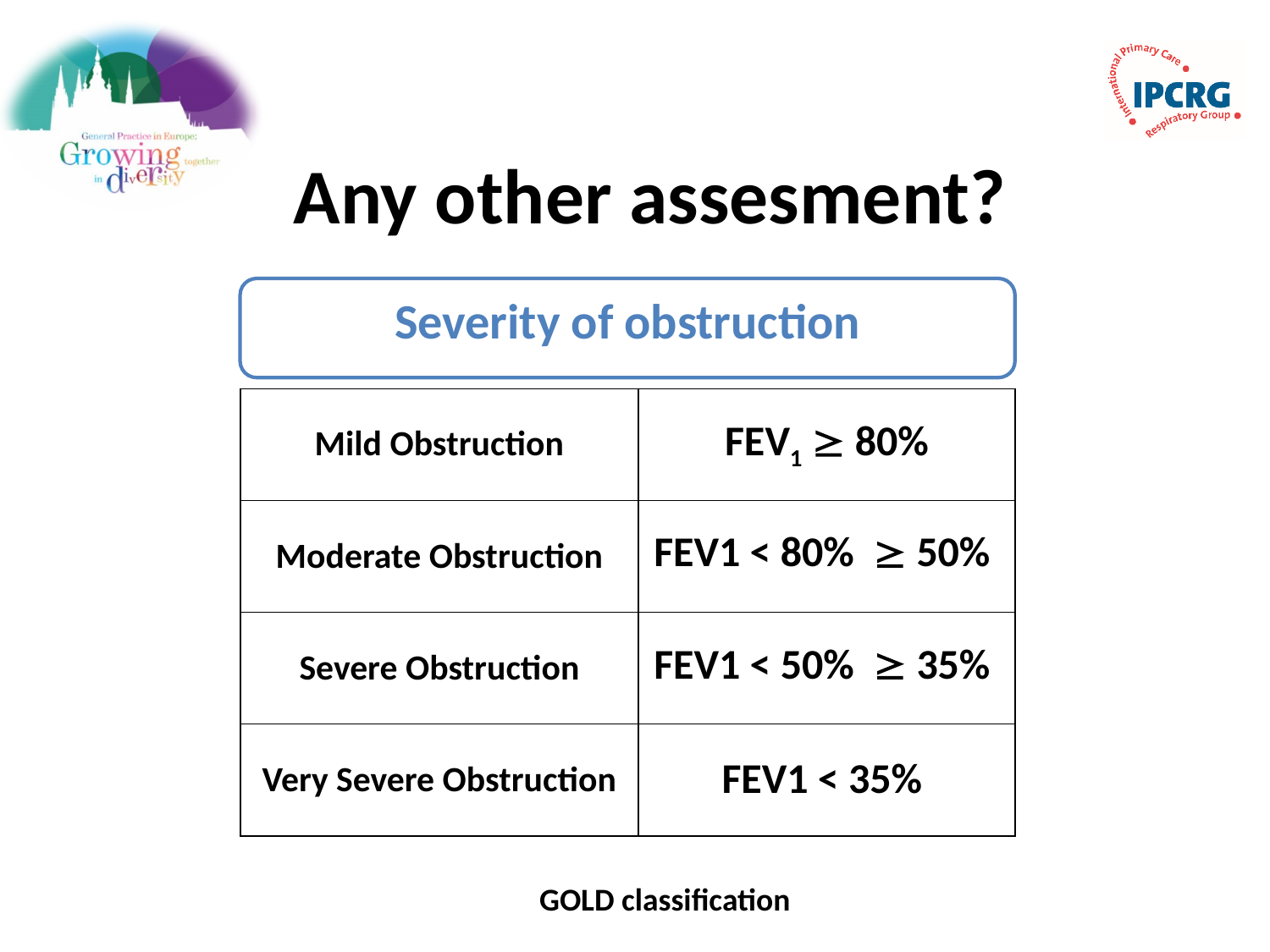

# Any other assesment?
Severity of obstruction
| Mild Obstruction | FEV1 ≥ 80% |
| --- | --- |
| Moderate Obstruction | FEV1 < 80% ≥ 50% |
| Severe Obstruction | FEV1 < 50% ≥ 35% |
| Very Severe Obstruction | FEV1 < 35% |
GOLD classification